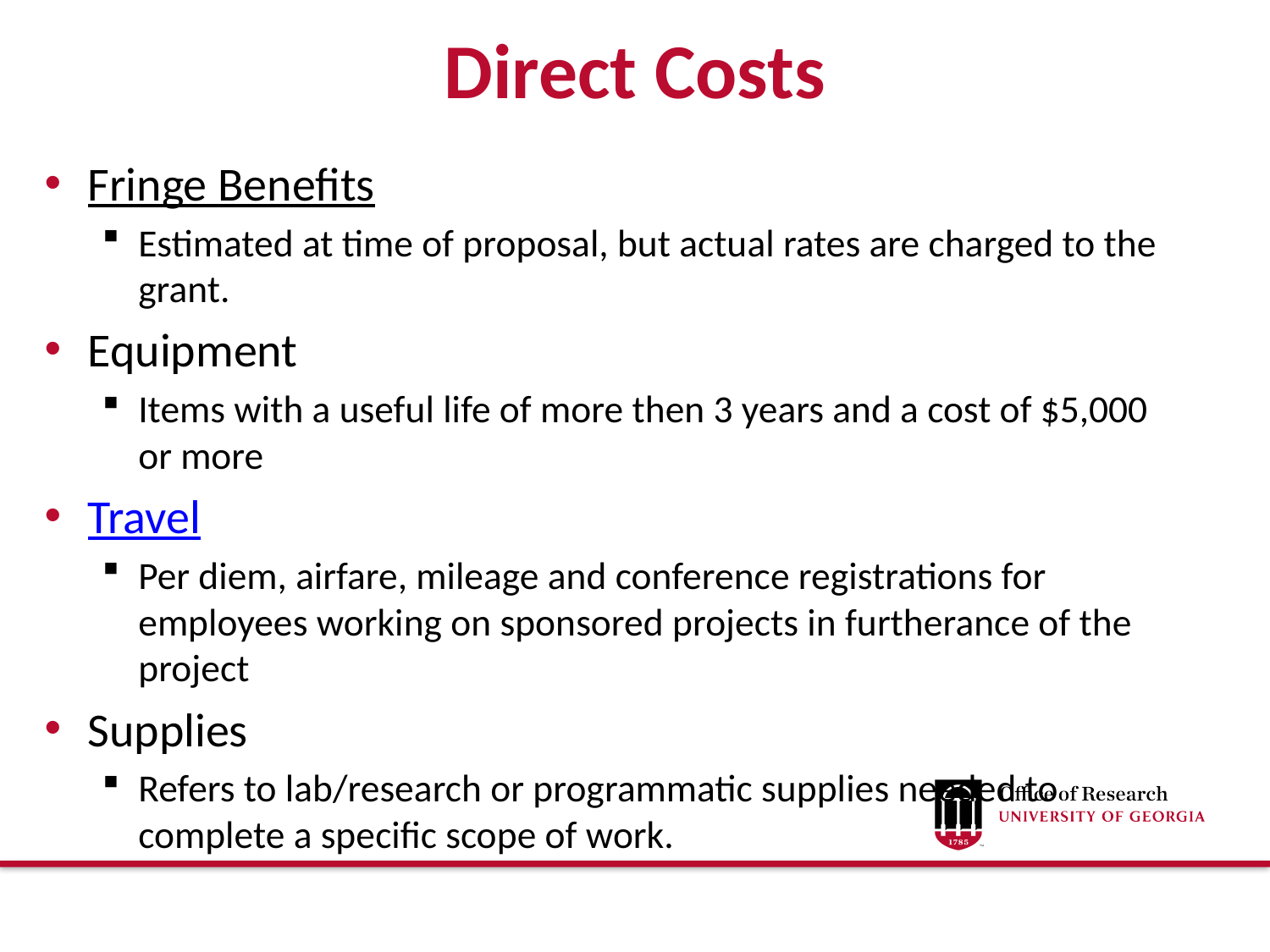

# Direct Costs
Fringe Benefits
Estimated at time of proposal, but actual rates are charged to the grant.
Equipment
Items with a useful life of more then 3 years and a cost of $5,000 or more
Travel
Per diem, airfare, mileage and conference registrations for employees working on sponsored projects in furtherance of the project
Supplies
Refers to lab/research or programmatic supplies needed to complete a specific scope of work.